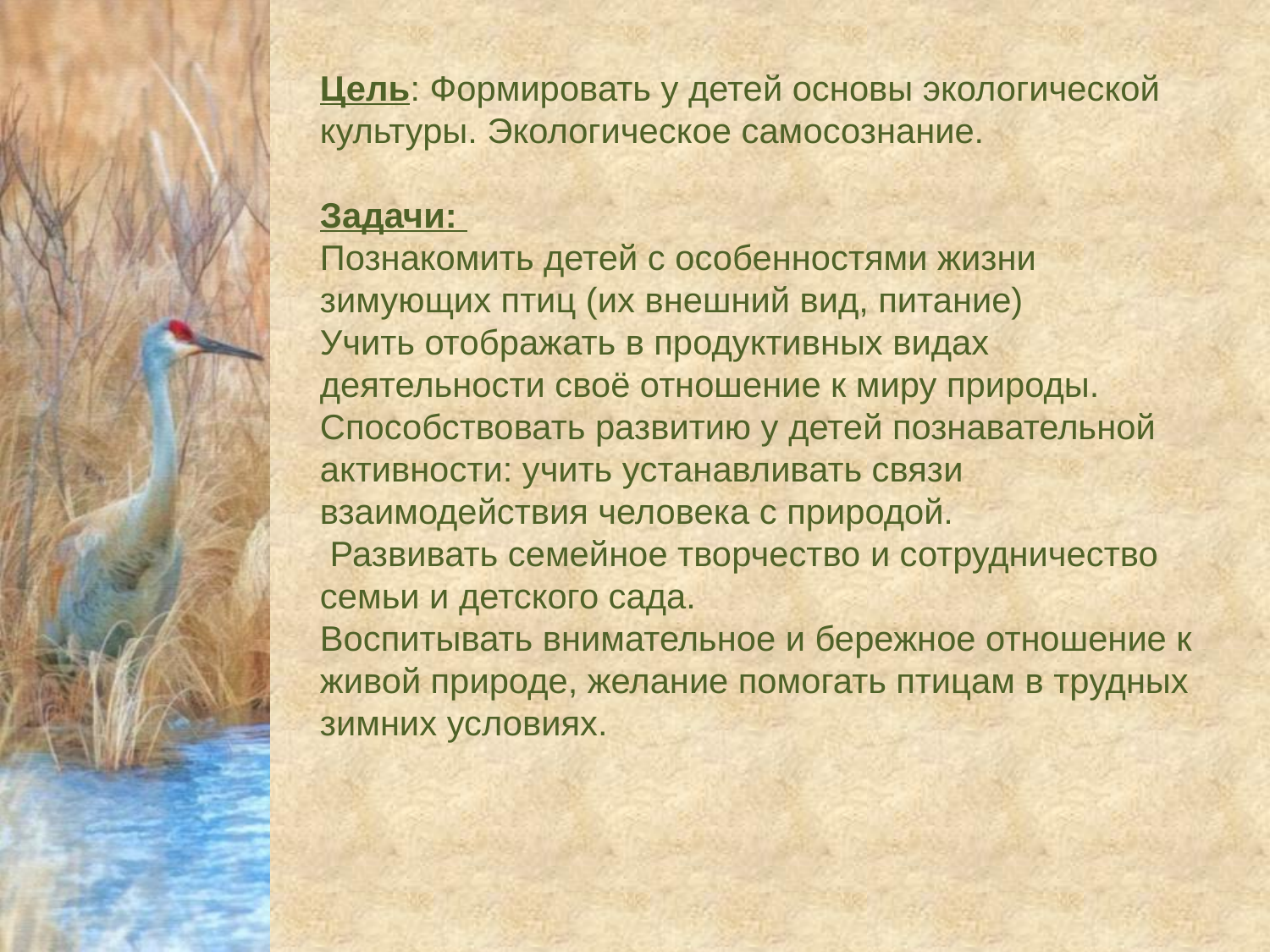

Цель: Формировать у детей основы экологической культуры. Экологическое самосознание.

Задачи:
Познакомить детей с особенностями жизни зимующих птиц (их внешний вид, питание)
Учить отображать в продуктивных видах деятельности своё отношение к миру природы.
Способствовать развитию у детей познавательной активности: учить устанавливать связи взаимодействия человека с природой.
 Развивать семейное творчество и сотрудничество семьи и детского сада.
Воспитывать внимательное и бережное отношение к живой природе, желание помогать птицам в трудных зимних условиях.